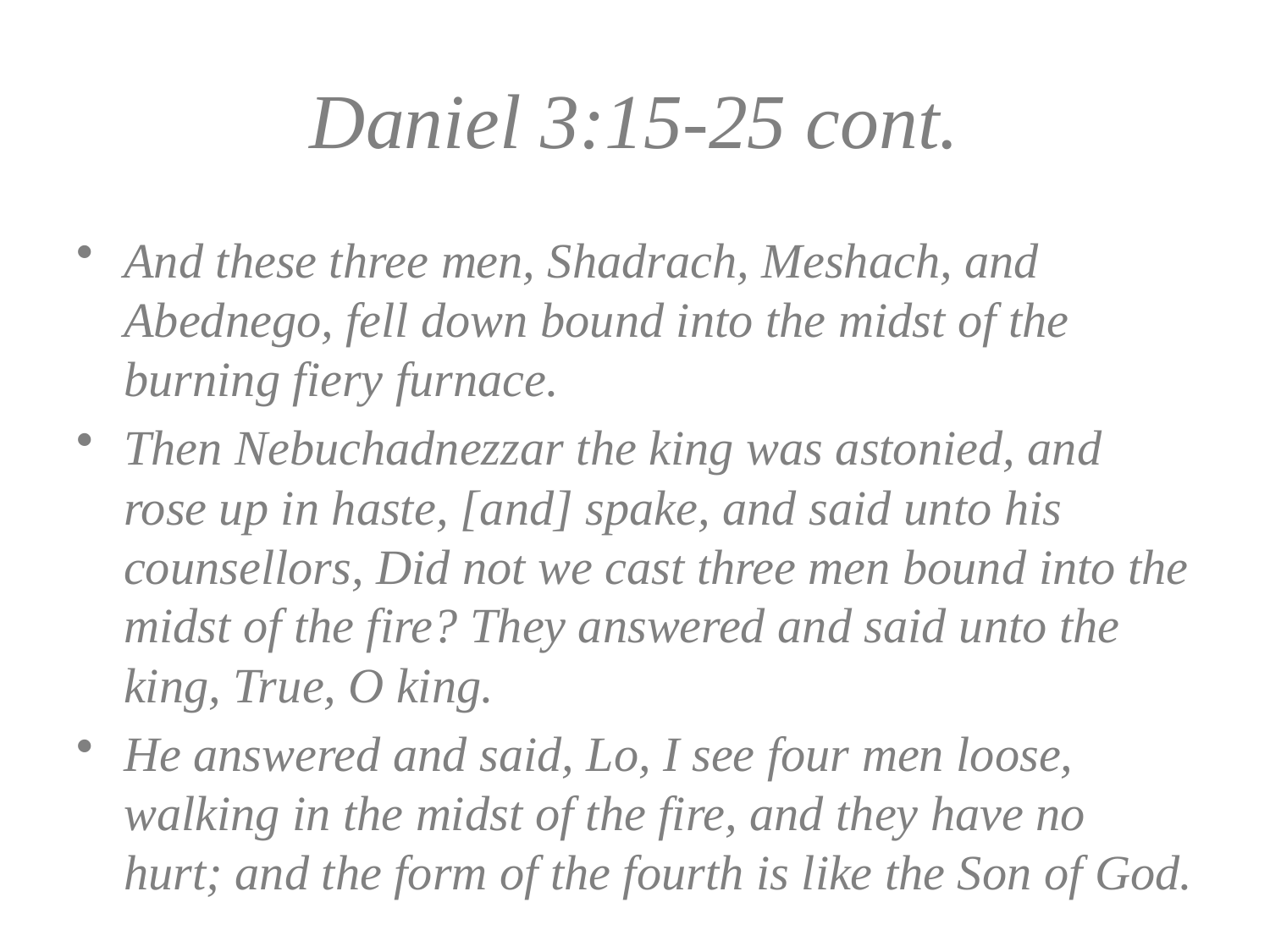

# Daniel 3:15-25 cont.
And these three men, Shadrach, Meshach, and Abednego, fell down bound into the midst of the burning fiery furnace.
Then Nebuchadnezzar the king was astonied, and rose up in haste, [and] spake, and said unto his counsellors, Did not we cast three men bound into the midst of the fire? They answered and said unto the king, True, O king.
He answered and said, Lo, I see four men loose, walking in the midst of the fire, and they have no hurt; and the form of the fourth is like the Son of God.